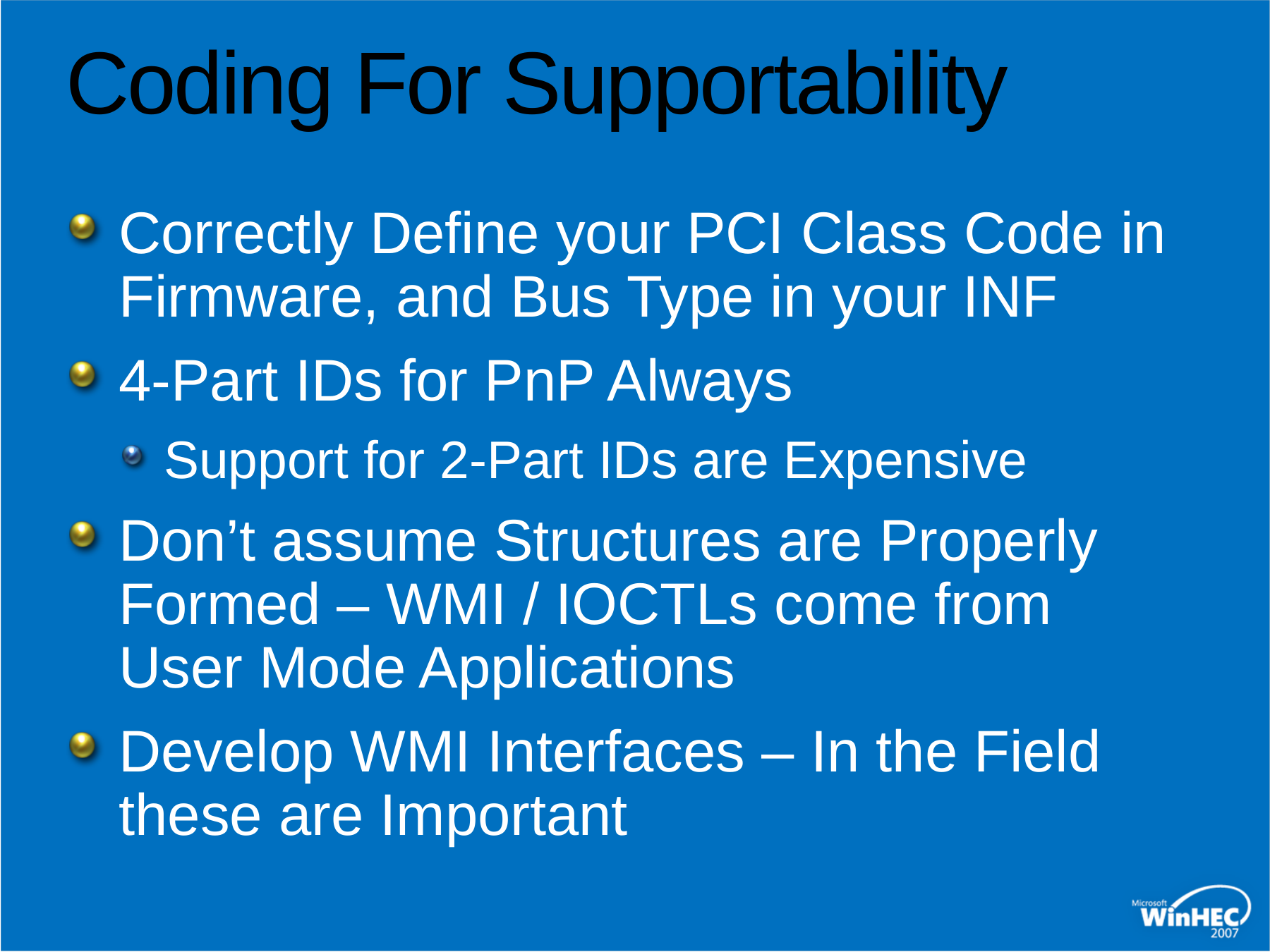

# Coding For Supportability
Correctly Define your PCI Class Code in Firmware, and Bus Type in your INF
4-Part IDs for PnP Always
Support for 2-Part IDs are Expensive
Don’t assume Structures are Properly Formed – WMI / IOCTLs come from User Mode Applications
Develop WMI Interfaces – In the Field these are Important